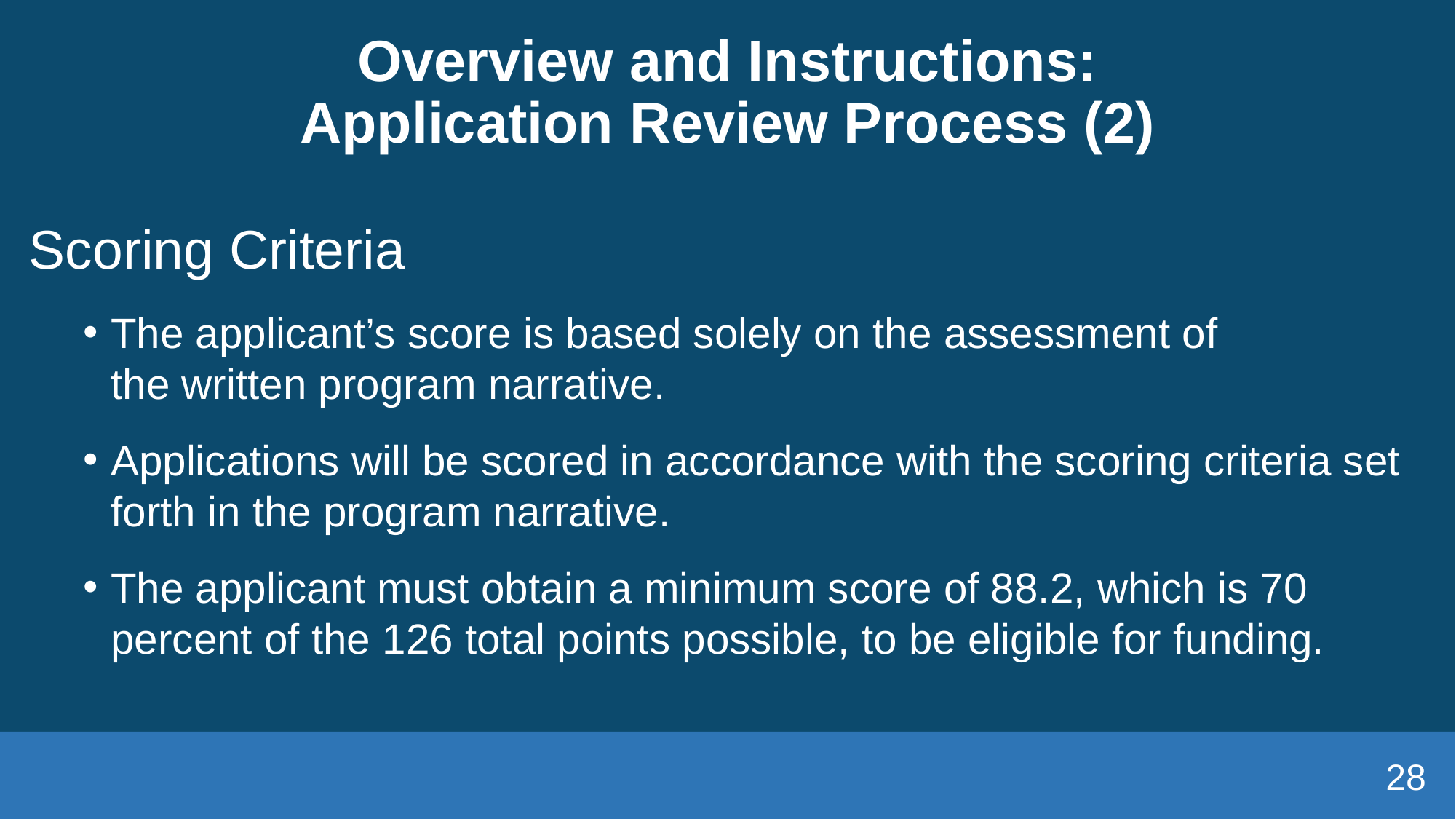

# Overview and Instructions: Application Review Process (2)
Scoring Criteria
The applicant’s score is based solely on the assessment of the written program narrative.
Applications will be scored in accordance with the scoring criteria set forth in the program narrative.
The applicant must obtain a minimum score of 88.2, which is 70 percent of the 126 total points possible, to be eligible for funding.

28